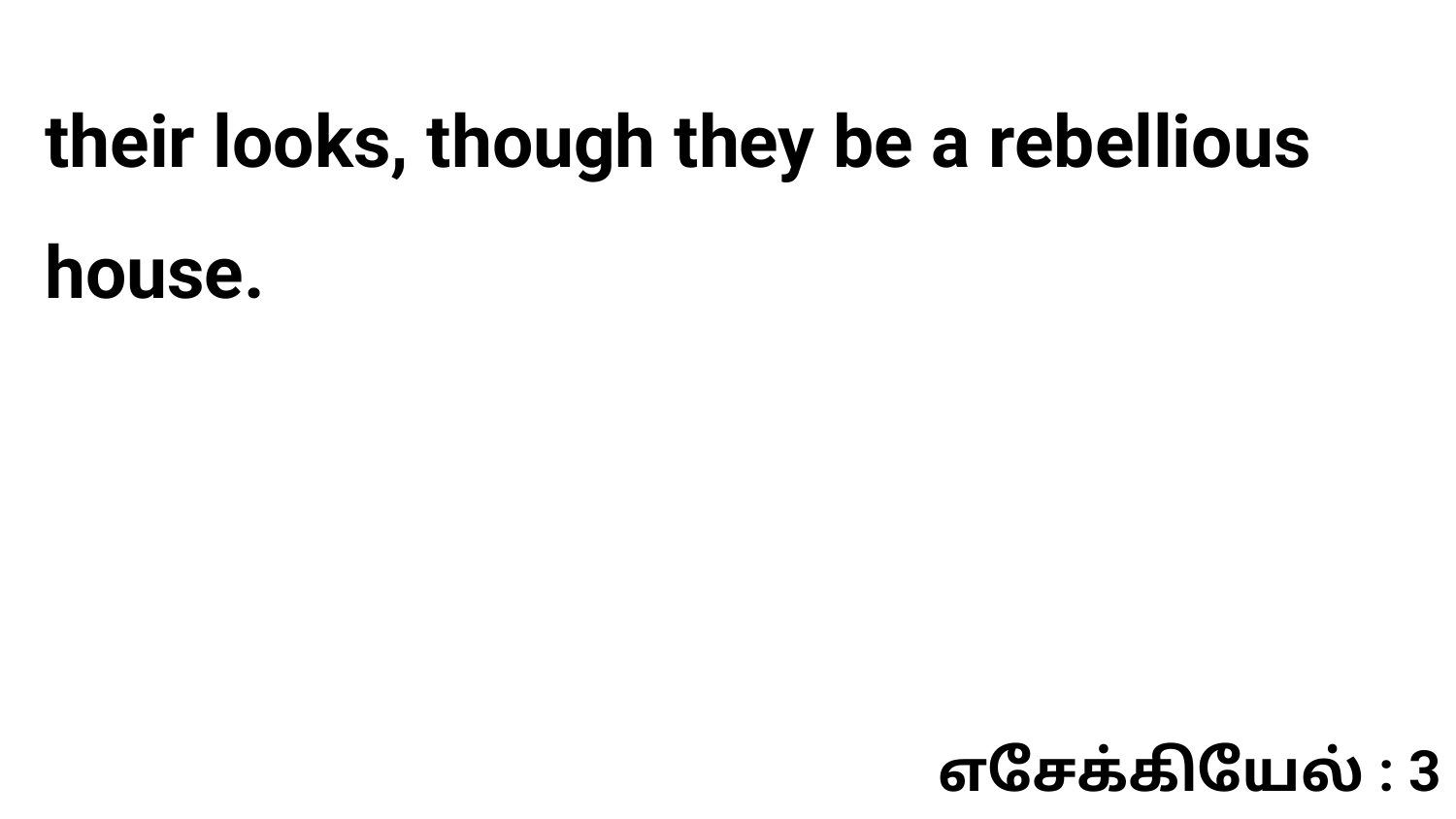

their looks, though they be a rebellious house.
எசேக்கியேல் : 3